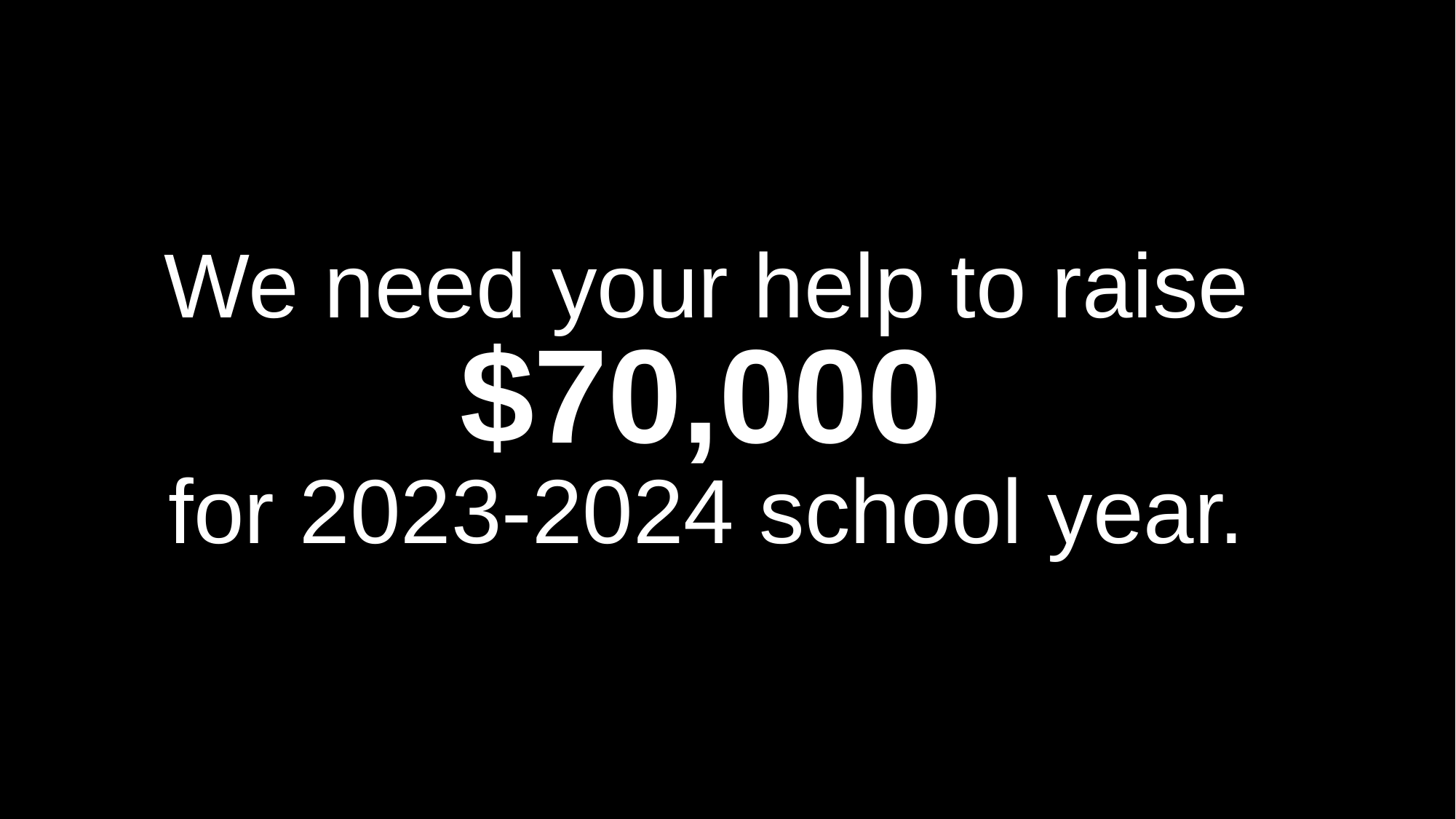

We need your help to raise
$70,000
for 2023-2024 school year.